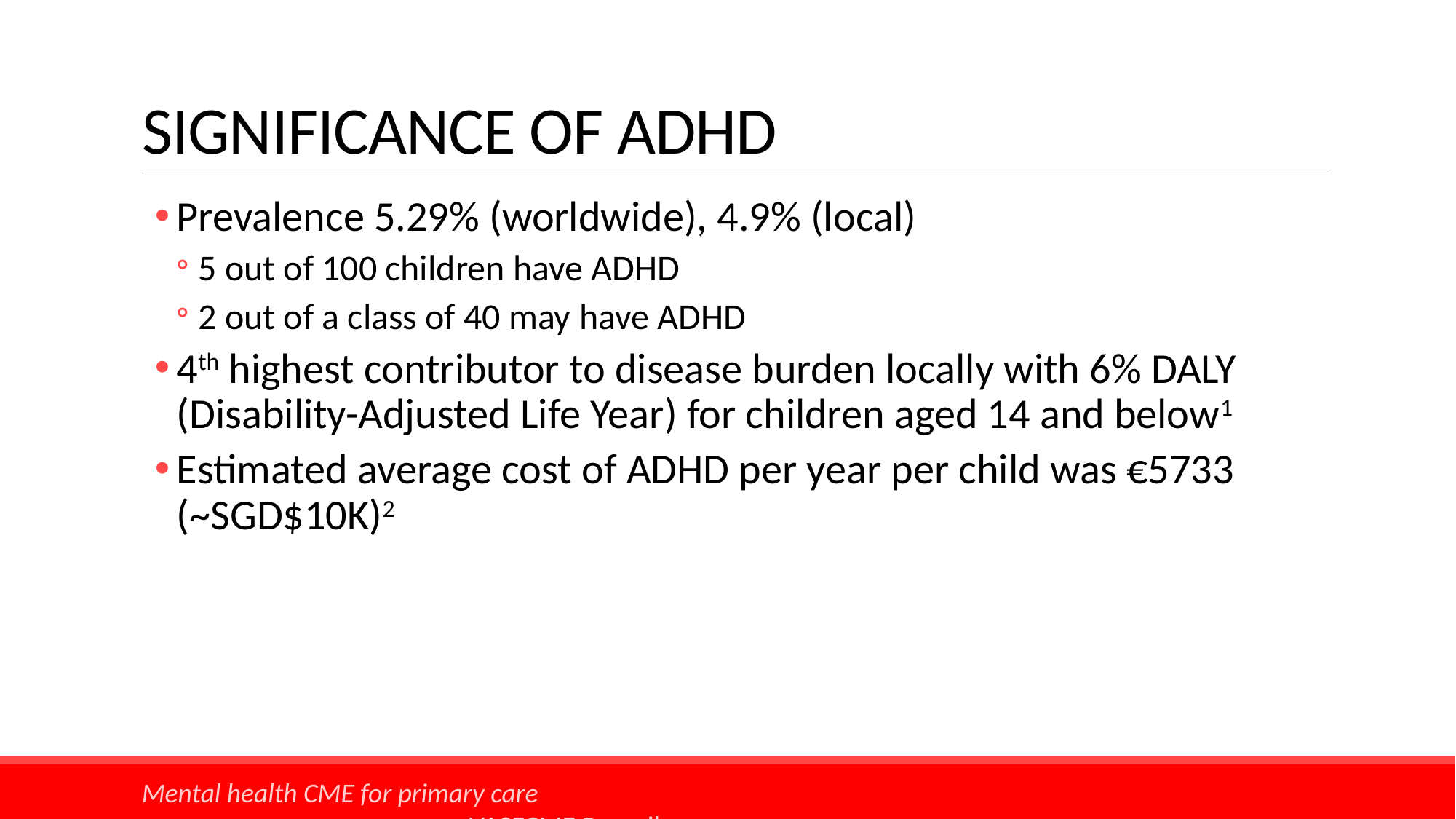

# SIGNIFICANCE OF ADHD
Prevalence 5.29% (worldwide), 4.9% (local)
5 out of 100 children have ADHD
2 out of a class of 40 may have ADHD
4th highest contributor to disease burden locally with 6% DALY (Disability-Adjusted Life Year) for children aged 14 and below1
Estimated average cost of ADHD per year per child was €5733 (~SGD$10K)2